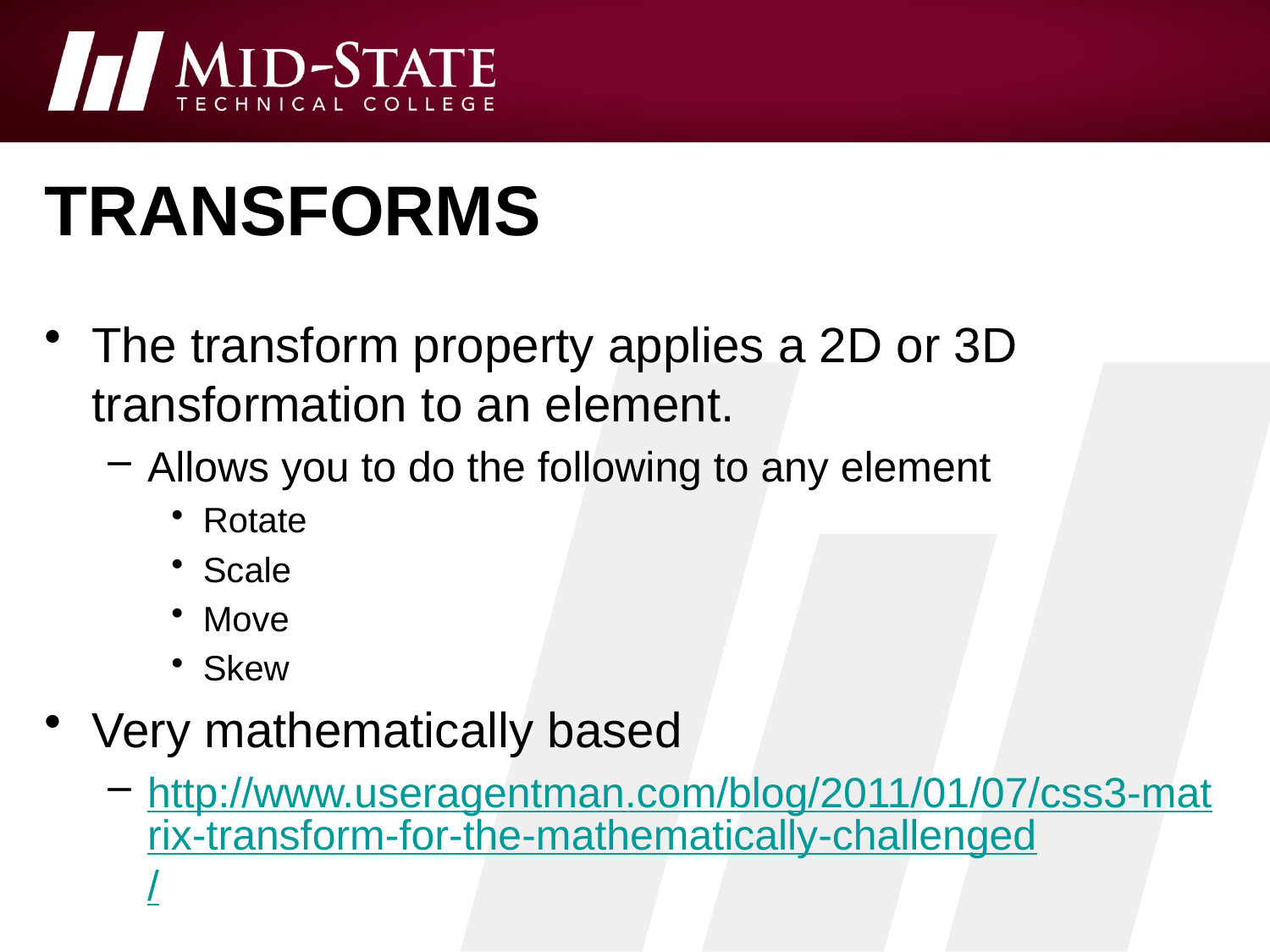

# Transforms
The transform property applies a 2D or 3D transformation to an element.
Allows you to do the following to any element
Rotate
Scale
Move
Skew
Very mathematically based
http://www.useragentman.com/blog/2011/01/07/css3-matrix-transform-for-the-mathematically-challenged/